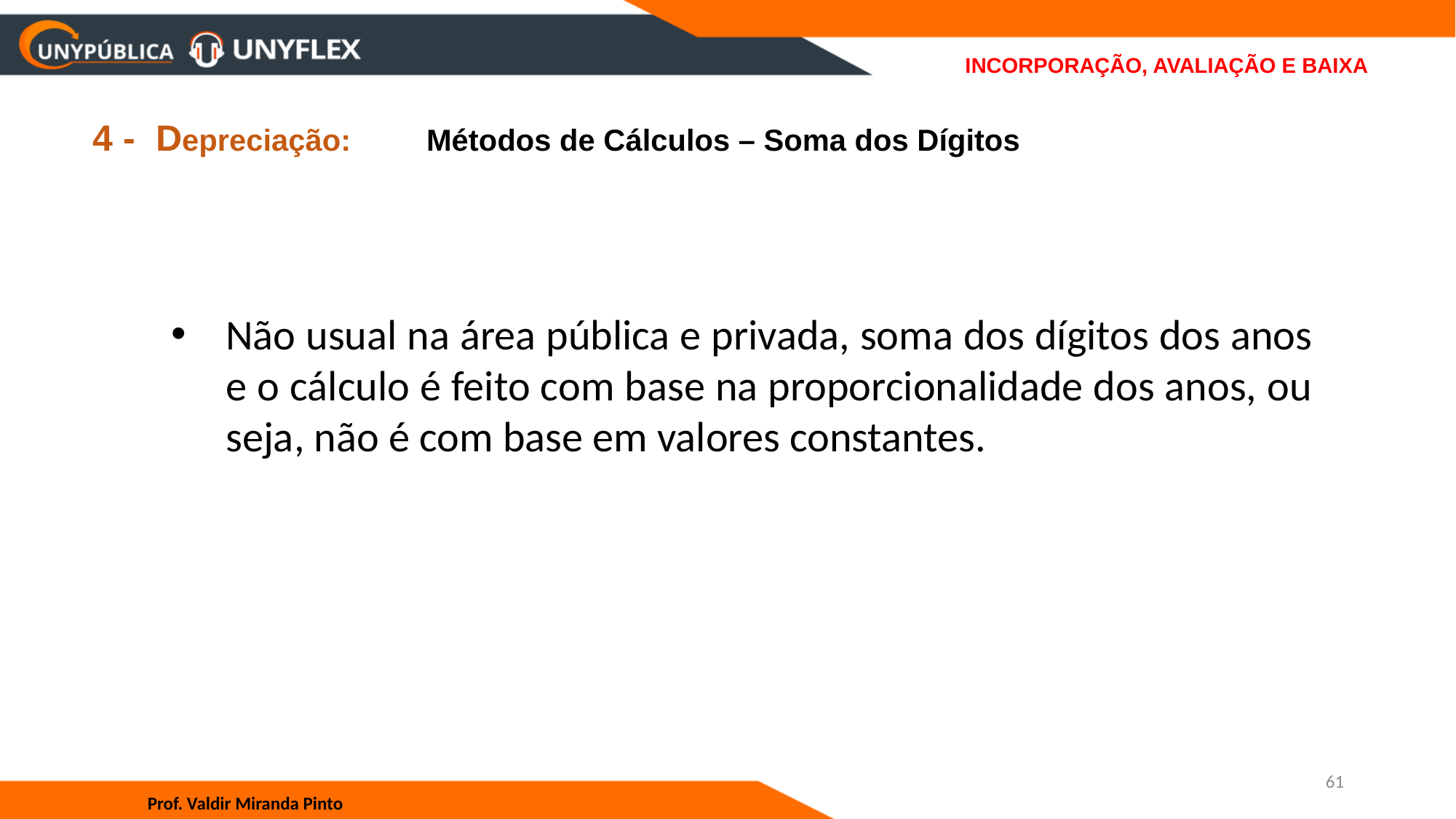

# INCORPORAÇÃO, AVALIAÇÃO E BAIXA
4 -  Depreciação:         Métodos de Cálculos – Soma dos Dígitos
Não usual na área pública e privada, soma dos dígitos dos anos e o cálculo é feito com base na proporcionalidade dos anos, ou seja, não é com base em valores constantes.

61
Prof. Valdir Miranda Pinto